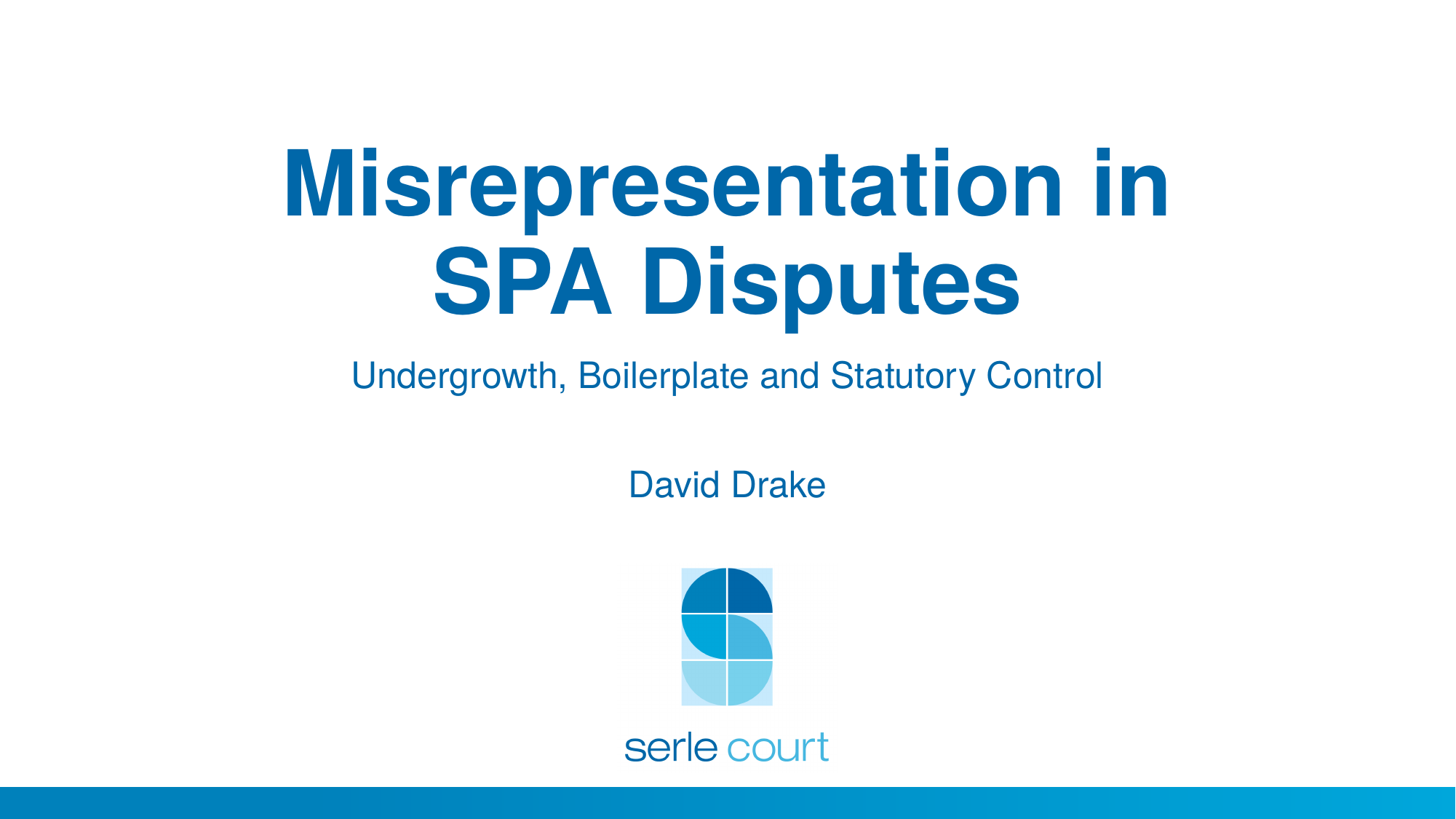

# Misrepresentation in SPA Disputes
Undergrowth, Boilerplate and Statutory Control

David Drake